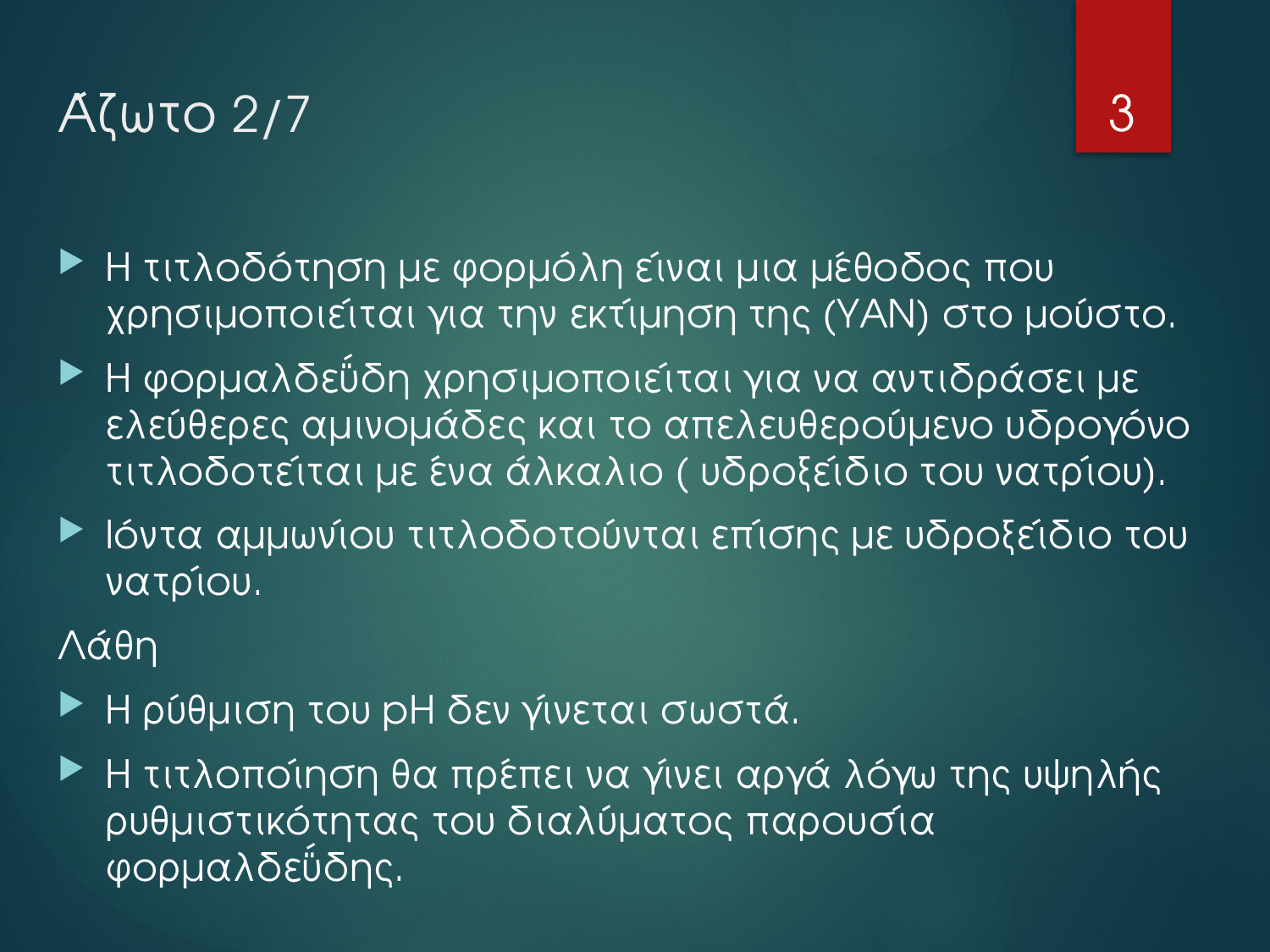

# Άζωτο 2/7
3
Η τιτλοδότηση με φορμόλη είναι μια μέθοδος που χρησιμοποιείται για την εκτίμηση της (ΥΑΝ) στο μούστο.
Η φορμαλδεΰδη χρησιμοποιείται για να αντιδράσει με ελεύθερες αμινομάδες και το απελευθερούμενο υδρογόνο τιτλοδοτείται με ένα άλκαλιο ( υδροξείδιο του νατρίου).
Ιόντα αμμωνίου τιτλοδοτούνται επίσης με υδροξείδιο του νατρίου.
Λάθη
Η ρύθμιση του pH δεν γίνεται σωστά.
Η τιτλοποίηση θα πρέπει να γίνει αργά λόγω της υψηλής ρυθμιστικότητας του διαλύματος παρουσία φορμαλδεΰδης.